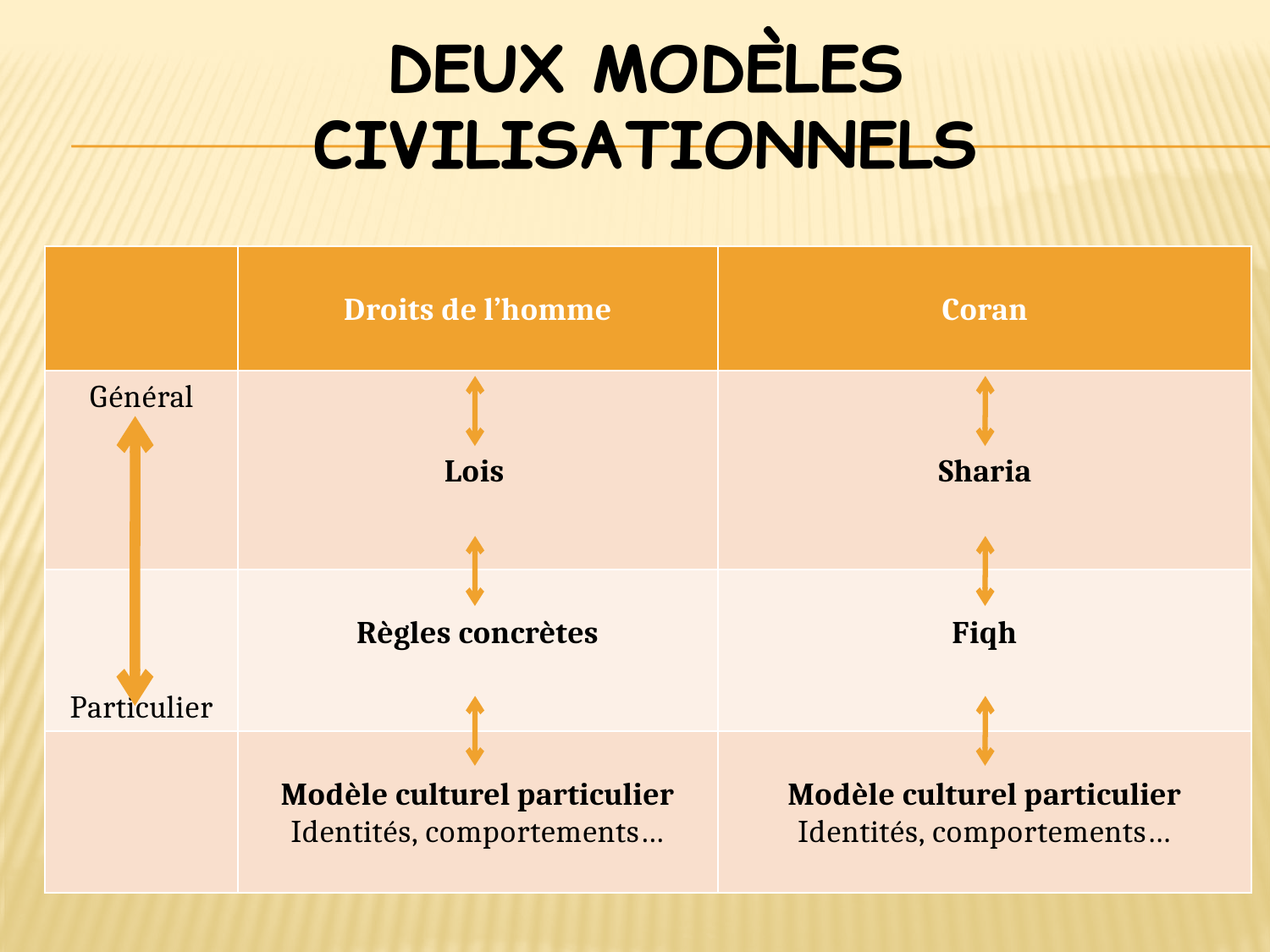

# Deux modèles civilisationnels
|  | Droits de l’homme | Coran |
| --- | --- | --- |
| Général | Lois | Sharia |
| Particulier | Règles concrètes | Fiqh |
|  | Modèle culturel particulier Identités, comportements… | Modèle culturel particulier Identités, comportements… |